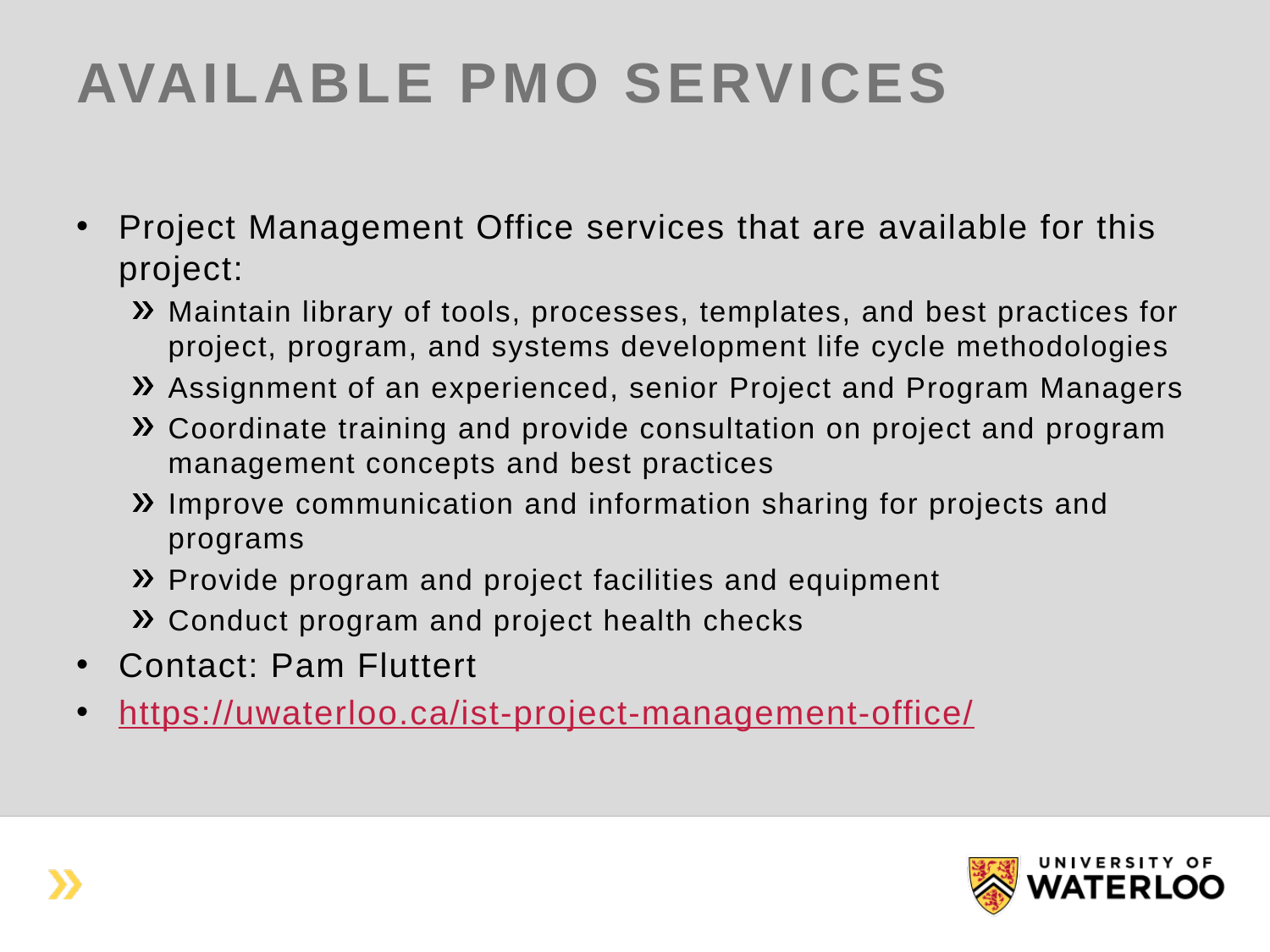

# Available Pmo services
Project Management Office services that are available for this project:
Maintain library of tools, processes, templates, and best practices for project, program, and systems development life cycle methodologies
Assignment of an experienced, senior Project and Program Managers
Coordinate training and provide consultation on project and program management concepts and best practices
Improve communication and information sharing for projects and programs
Provide program and project facilities and equipment
Conduct program and project health checks
Contact: Pam Fluttert
https://uwaterloo.ca/ist-project-management-office/